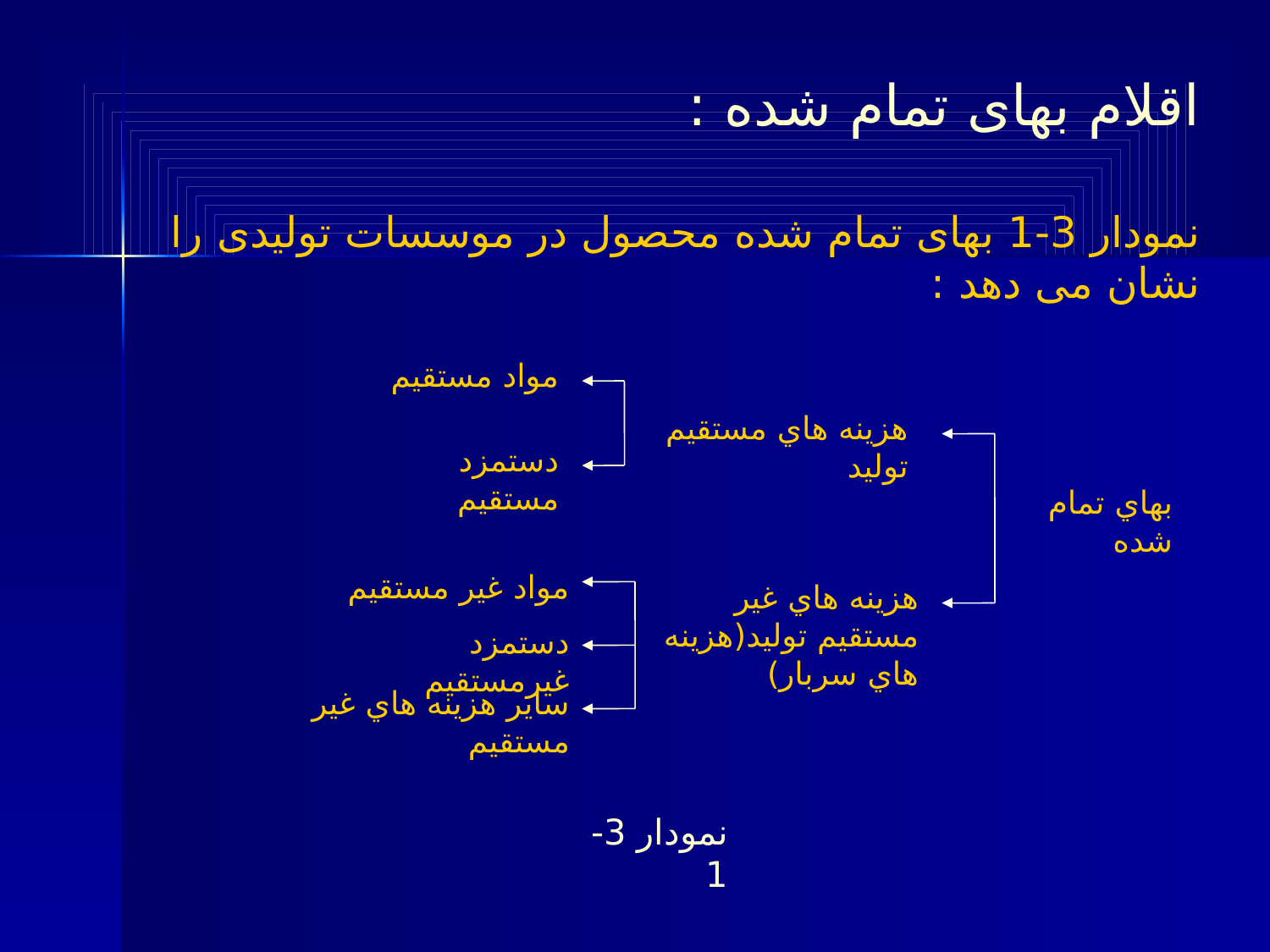

اقلام بهای تمام شده :

نمودار 3-1 بهای تمام شده محصول در موسسات تولیدی را نشان می دهد :

مواد مستقيم

هزينه هاي مستقيم توليد
دستمزد مستقيم

بهاي تمام شده
مواد غير مستقيم
هزينه هاي غير مستقيم توليد(هزينه هاي سربار)

دستمزد غيرمستقيم

ساير هزينه هاي غير مستقيم

نمودار 3-1